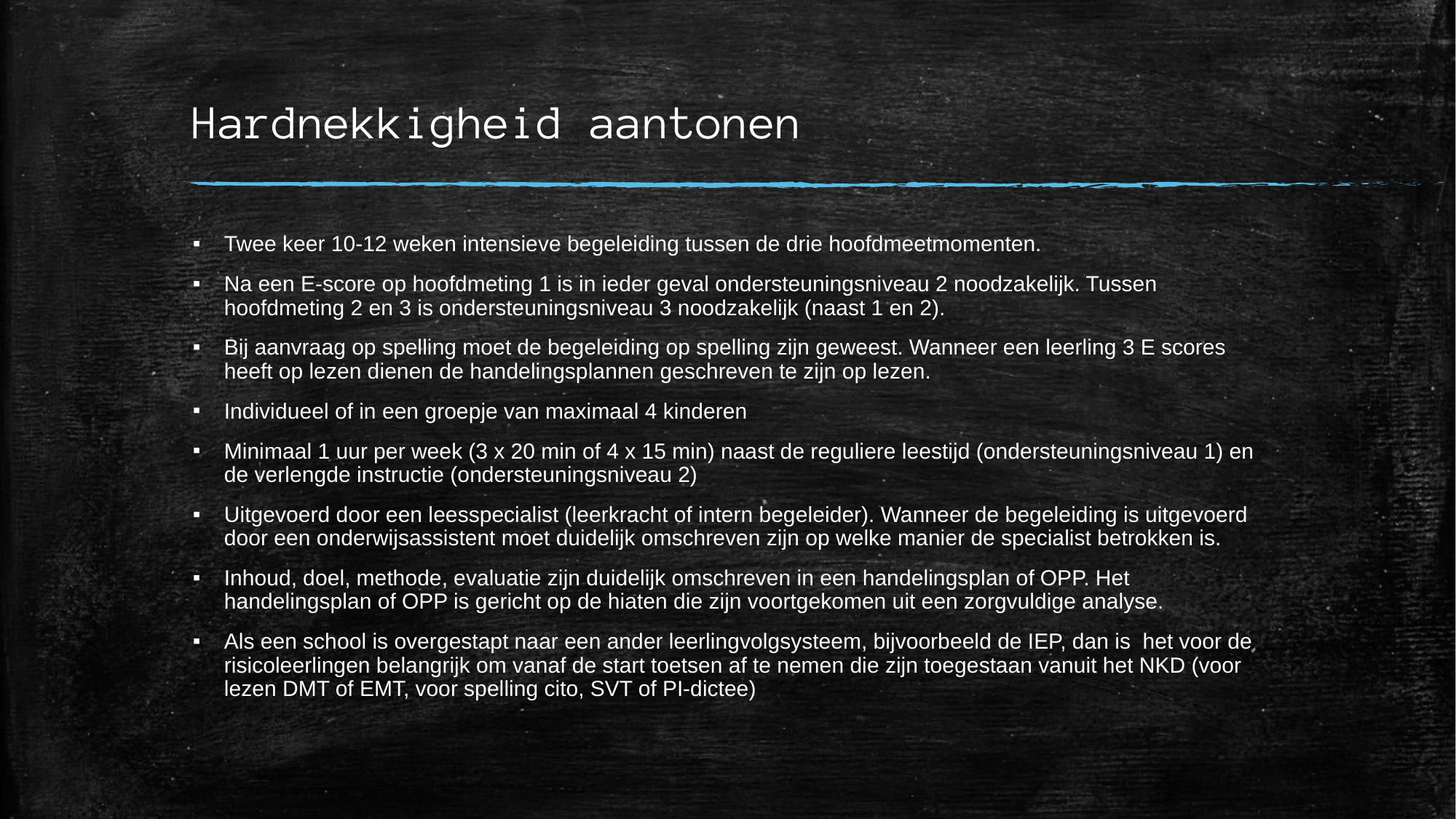

# Hardnekkigheid aantonen
Twee keer 10-12 weken intensieve begeleiding tussen de drie hoofdmeetmomenten.
Na een E-score op hoofdmeting 1 is in ieder geval ondersteuningsniveau 2 noodzakelijk. Tussen hoofdmeting 2 en 3 is ondersteuningsniveau 3 noodzakelijk (naast 1 en 2).
Bij aanvraag op spelling moet de begeleiding op spelling zijn geweest. Wanneer een leerling 3 E scores heeft op lezen dienen de handelingsplannen geschreven te zijn op lezen.
Individueel of in een groepje van maximaal 4 kinderen
Minimaal 1 uur per week (3 x 20 min of 4 x 15 min) naast de reguliere leestijd (ondersteuningsniveau 1) en de verlengde instructie (ondersteuningsniveau 2)
Uitgevoerd door een leesspecialist (leerkracht of intern begeleider). Wanneer de begeleiding is uitgevoerd door een onderwijsassistent moet duidelijk omschreven zijn op welke manier de specialist betrokken is.
Inhoud, doel, methode, evaluatie zijn duidelijk omschreven in een handelingsplan of OPP. Het handelingsplan of OPP is gericht op de hiaten die zijn voortgekomen uit een zorgvuldige analyse.
Als een school is overgestapt naar een ander leerlingvolgsysteem, bijvoorbeeld de IEP, dan is  het voor de risicoleerlingen belangrijk om vanaf de start toetsen af te nemen die zijn toegestaan vanuit het NKD (voor lezen DMT of EMT, voor spelling cito, SVT of PI-dictee)